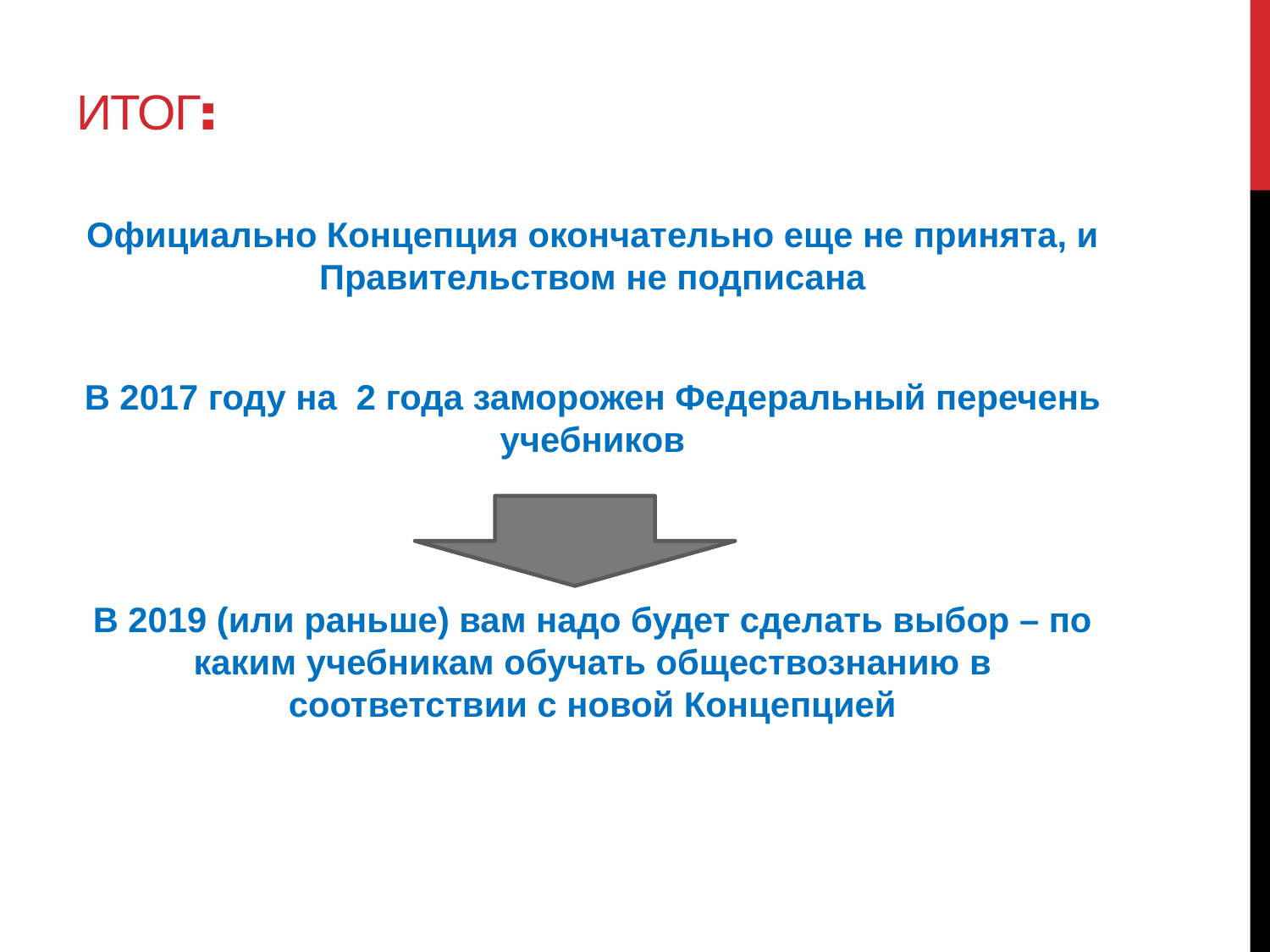

# ИТОГ:
Официально Концепция окончательно еще не принята, и Правительством не подписана

В 2017 году на  2 года заморожен Федеральный перечень учебников

В 2019 (или раньше) вам надо будет сделать выбор – по каким учебникам обучать обществознанию в соответствии с новой Концепцией